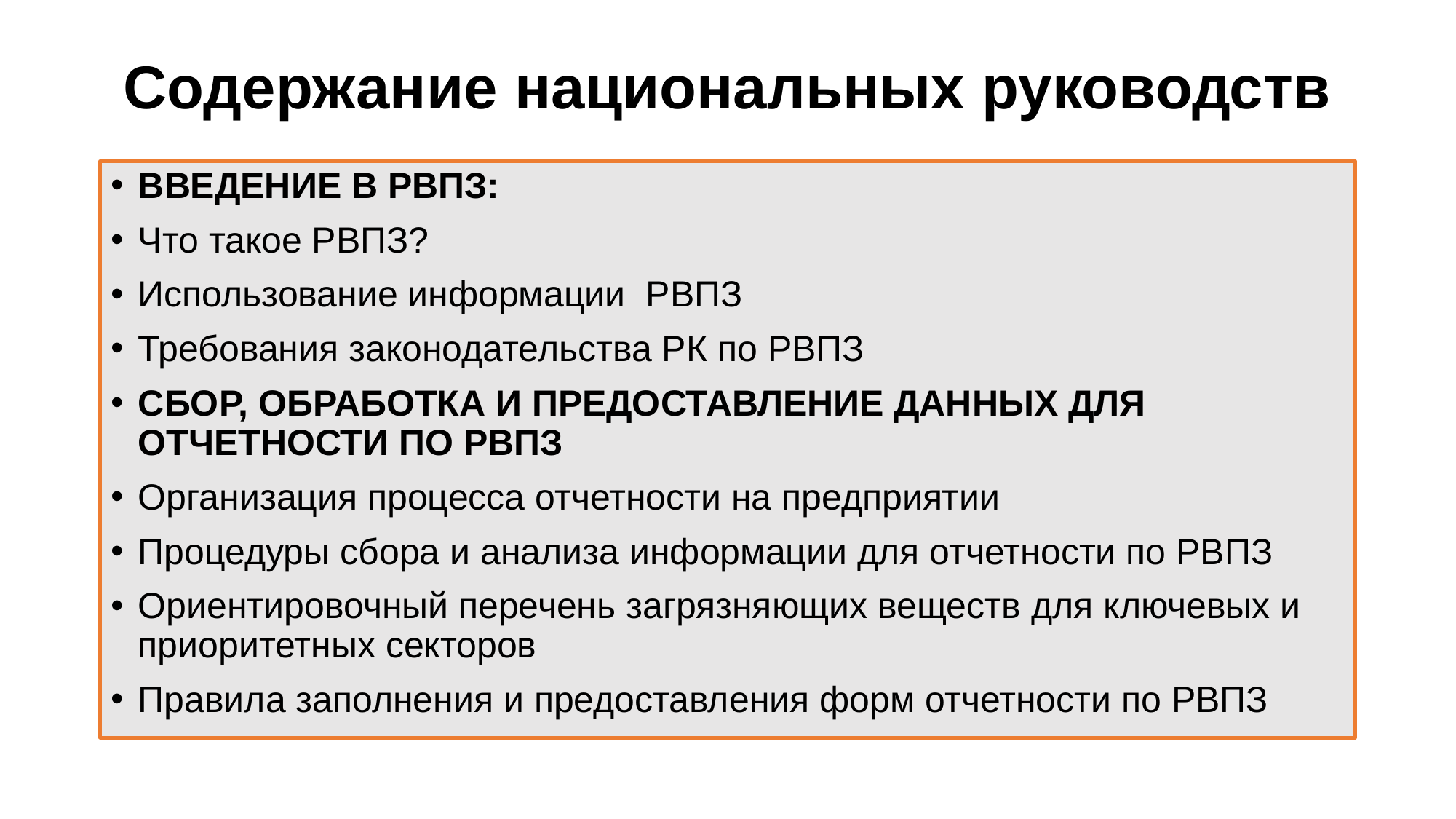

# Содержание национальных руководств
ВВЕДЕНИЕ В РВПЗ:
Что такое РВПЗ?
Использование информации  РВПЗ
Требования законодательства РК по РВПЗ
СБОР, ОБРАБОТКА И ПРЕДОСТАВЛЕНИЕ ДАННЫХ ДЛЯ ОТЧЕТНОСТИ ПО РВПЗ
Организация процесса отчетности на предприятии
Процедуры сбора и анализа информации для отчетности по РВПЗ
Ориентировочный перечень загрязняющих веществ для ключевых и приоритетных секторов
Правила заполнения и предоставления форм отчетности по РВПЗ